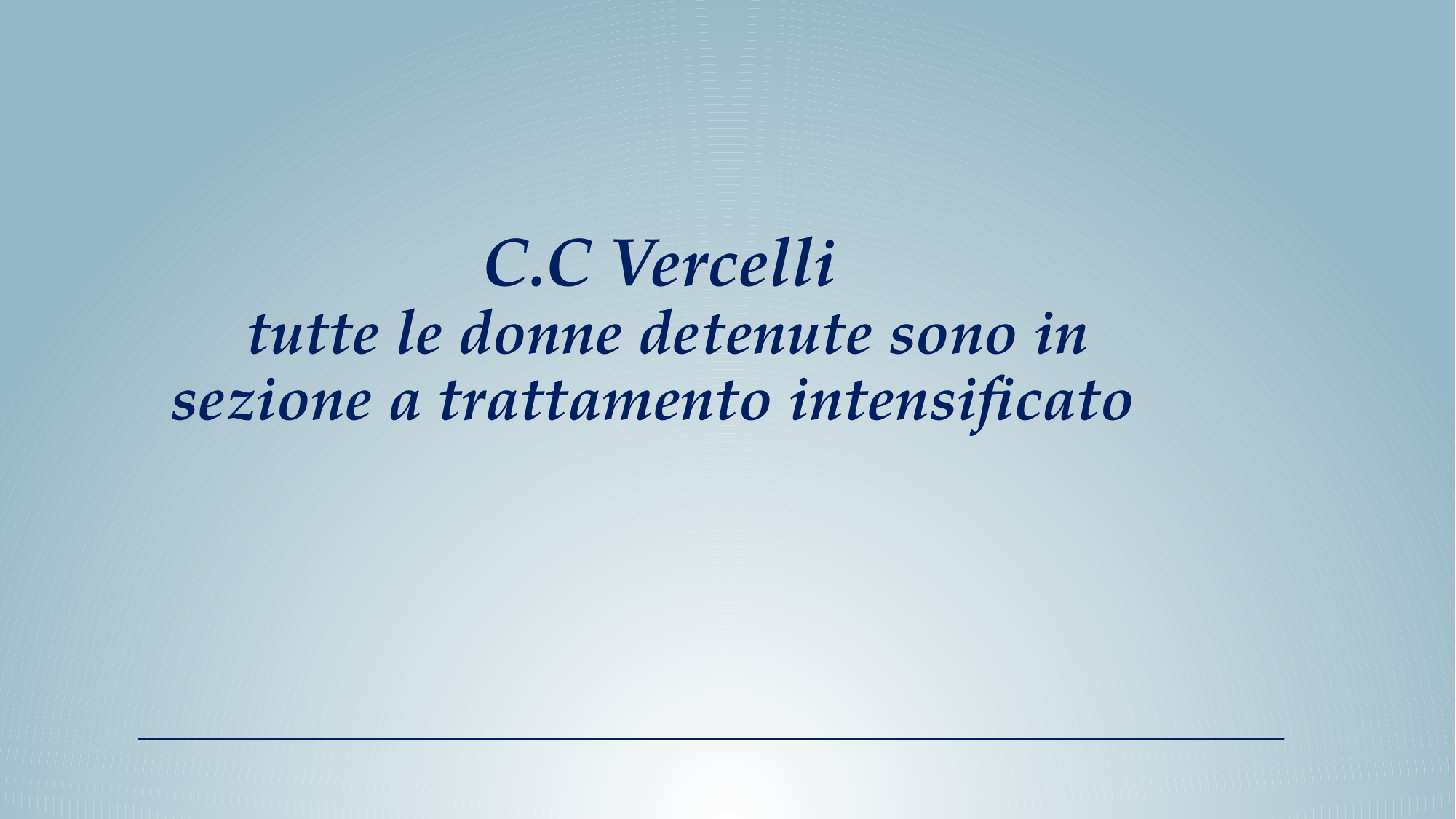

# C.C Vercelli tutte le donne detenute sono in sezione a trattamento intensificato